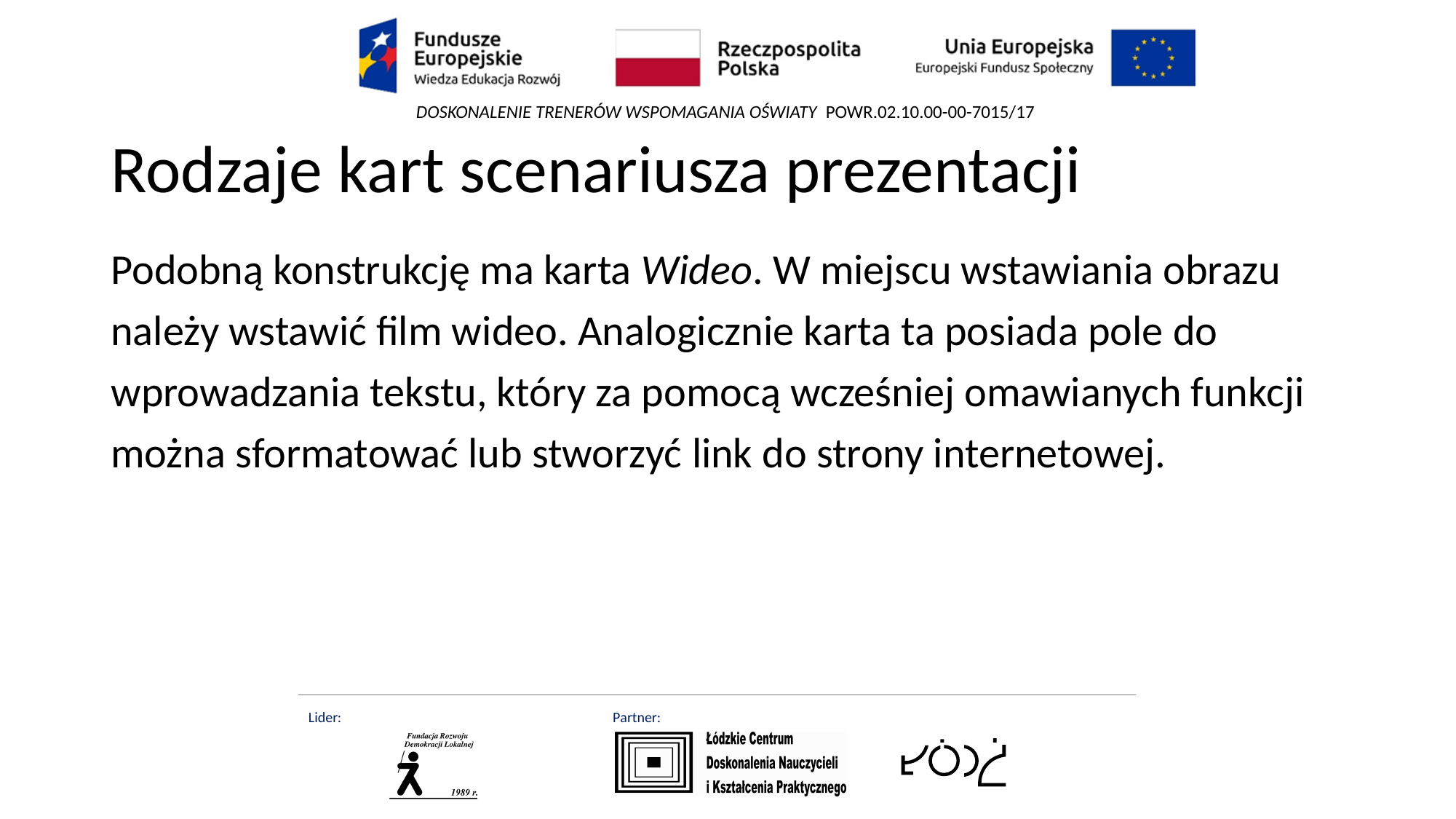

# Rodzaje kart scenariusza prezentacji
Podobną konstrukcję ma karta Wideo. W miejscu wstawiania obrazu należy wstawić film wideo. Analogicznie karta ta posiada pole do wprowadzania tekstu, który za pomocą wcześniej omawianych funkcji można sformatować lub stworzyć link do strony internetowej.